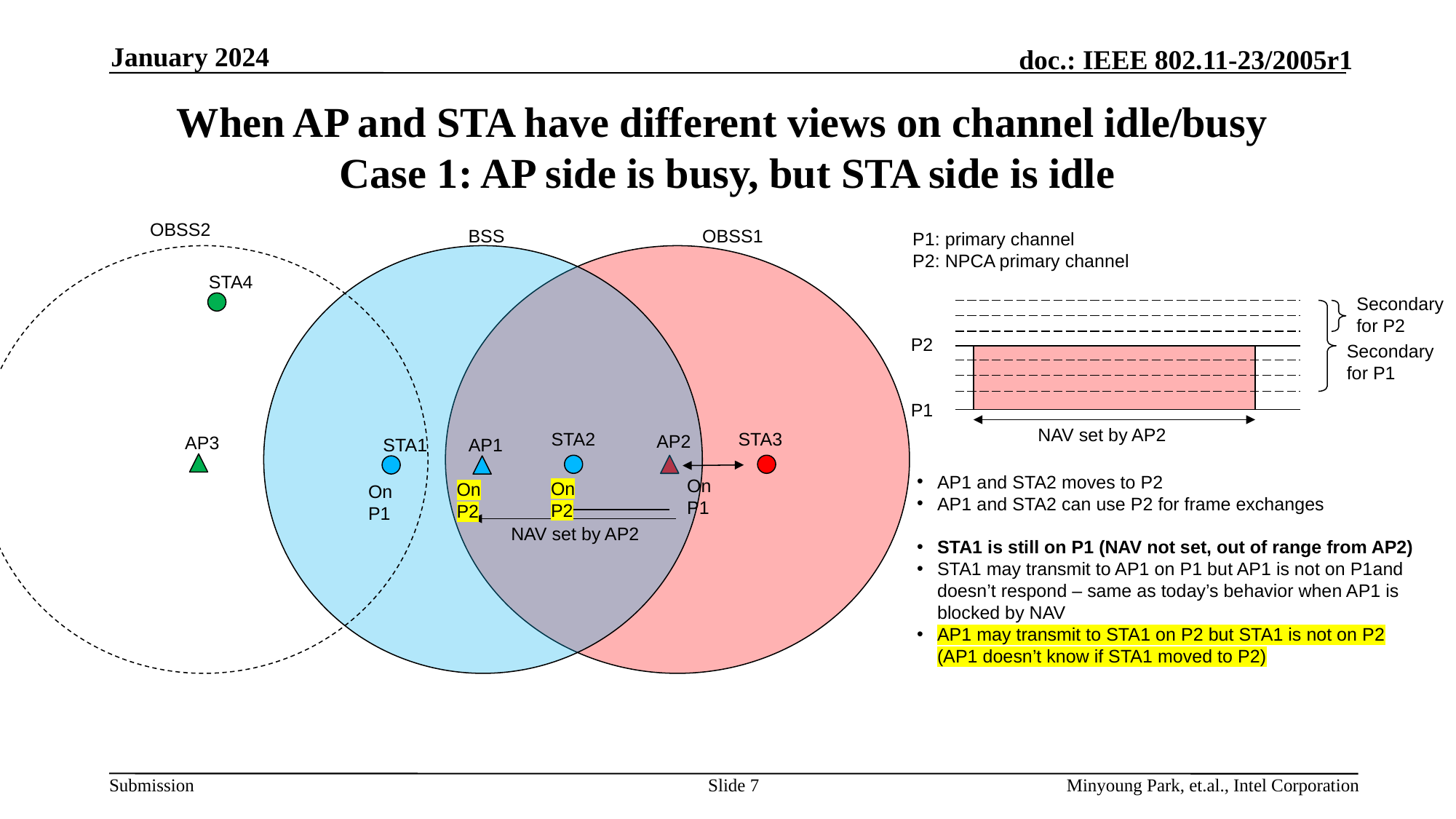

January 2024
# When AP and STA have different views on channel idle/busy Case 1: AP side is busy, but STA side is idle
OBSS2
BSS
OBSS1
P1: primary channel
P2: NPCA primary channel

STA4
Secondary for P2

P2
Secondary for P1

P1
NAV set by AP2
STA2
STA3
AP2
AP3
STA1
AP1

AP1 and STA2 moves to P2
AP1 and STA2 can use P2 for frame exchanges

STA1 is still on P1 (NAV not set, out of range from AP2)
STA1 may transmit to AP1 on P1 but AP1 is not on P1and doesn’t respond – same as today’s behavior when AP1 is blocked by NAV
AP1 may transmit to STA1 on P2 but STA1 is not on P2 (AP1 doesn’t know if STA1 moved to P2)
On P1
On P2
On P2
On P1
NAV set by AP2
Slide 7
Minyoung Park, et.al., Intel Corporation